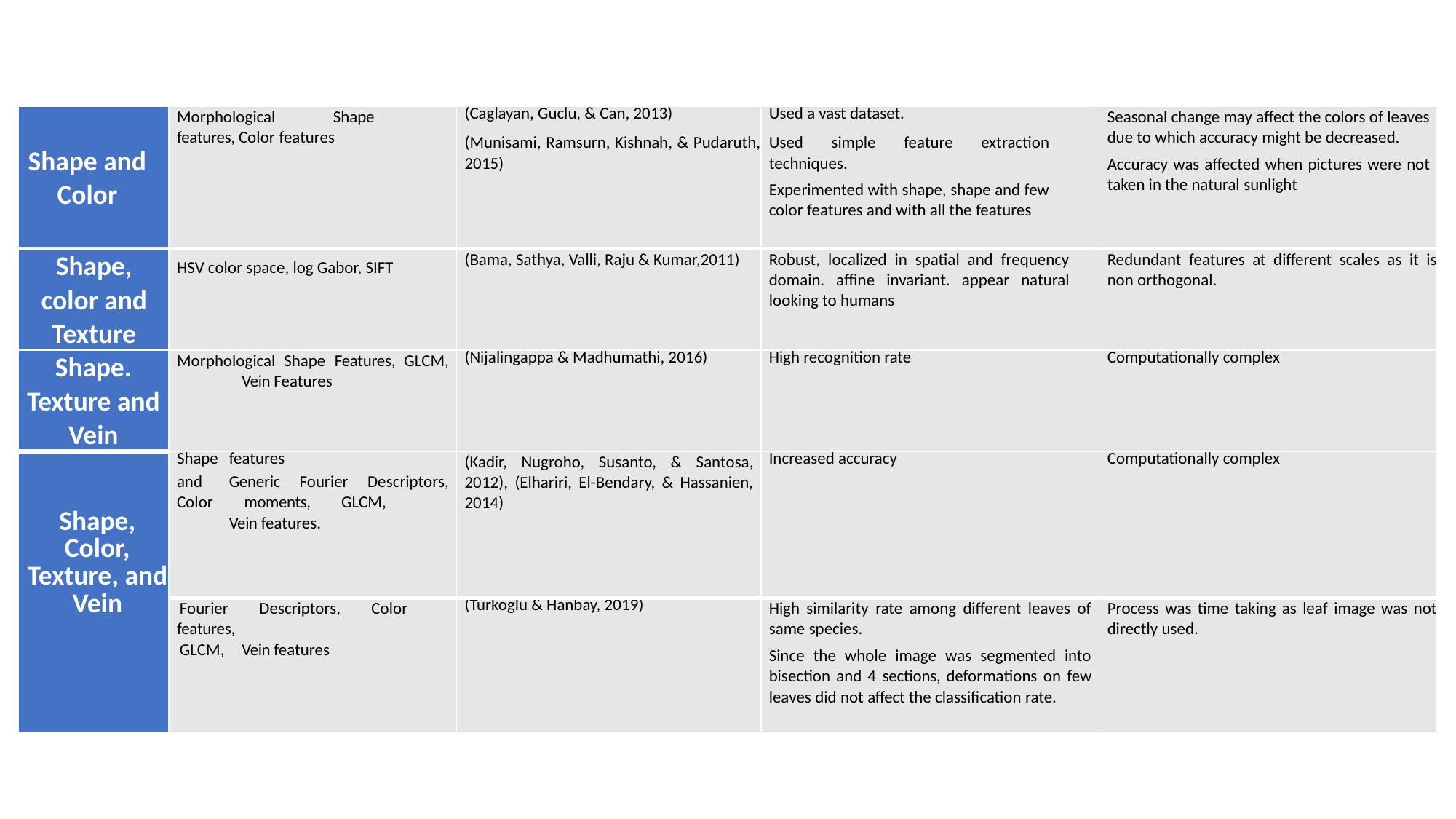

| Shape and Color | Morphological Shape features, Color features | (Caglayan, Guclu, & Can, 2013) (Munisami, Ramsurn, Kishnah, & Pudaruth, 2015) | Used a vast dataset. Used simple feature extraction techniques. Experimented with shape, shape and few color features and with all the features | Seasonal change may affect the colors of leaves due to which accuracy might be decreased. Accuracy was affected when pictures were not taken in the natural sunlight |
| --- | --- | --- | --- | --- |
| Shape, color and Texture | HSV color space, log Gabor, SIFT | (Bama, Sathya, Valli, Raju & Kumar,2011) | Robust, localized in spatial and frequency domain. affine invariant. appear natural looking to humans | Redundant features at different scales as it is non orthogonal. |
| Shape. Texture and Vein | Morphological Shape Features, GLCM, Vein Features | (Nijalingappa & Madhumathi, 2016) | High recognition rate | Computationally complex |
| Shape, Color, Texture, and Vein | Shape features and Generic Fourier Descriptors, Color moments, GLCM, Vein features. | (Kadir, Nugroho, Susanto, & Santosa, 2012), (Elhariri, El-Bendary, & Hassanien, 2014) | Increased accuracy | Computationally complex |
|  | Fourier Descriptors, Color features, GLCM, Vein features | (Turkoglu & Hanbay, 2019) | High similarity rate among different leaves of same species. Since the whole image was segmented into bisection and 4 sections, deformations on few leaves did not affect the classification rate. | Process was time taking as leaf image was not directly used. |